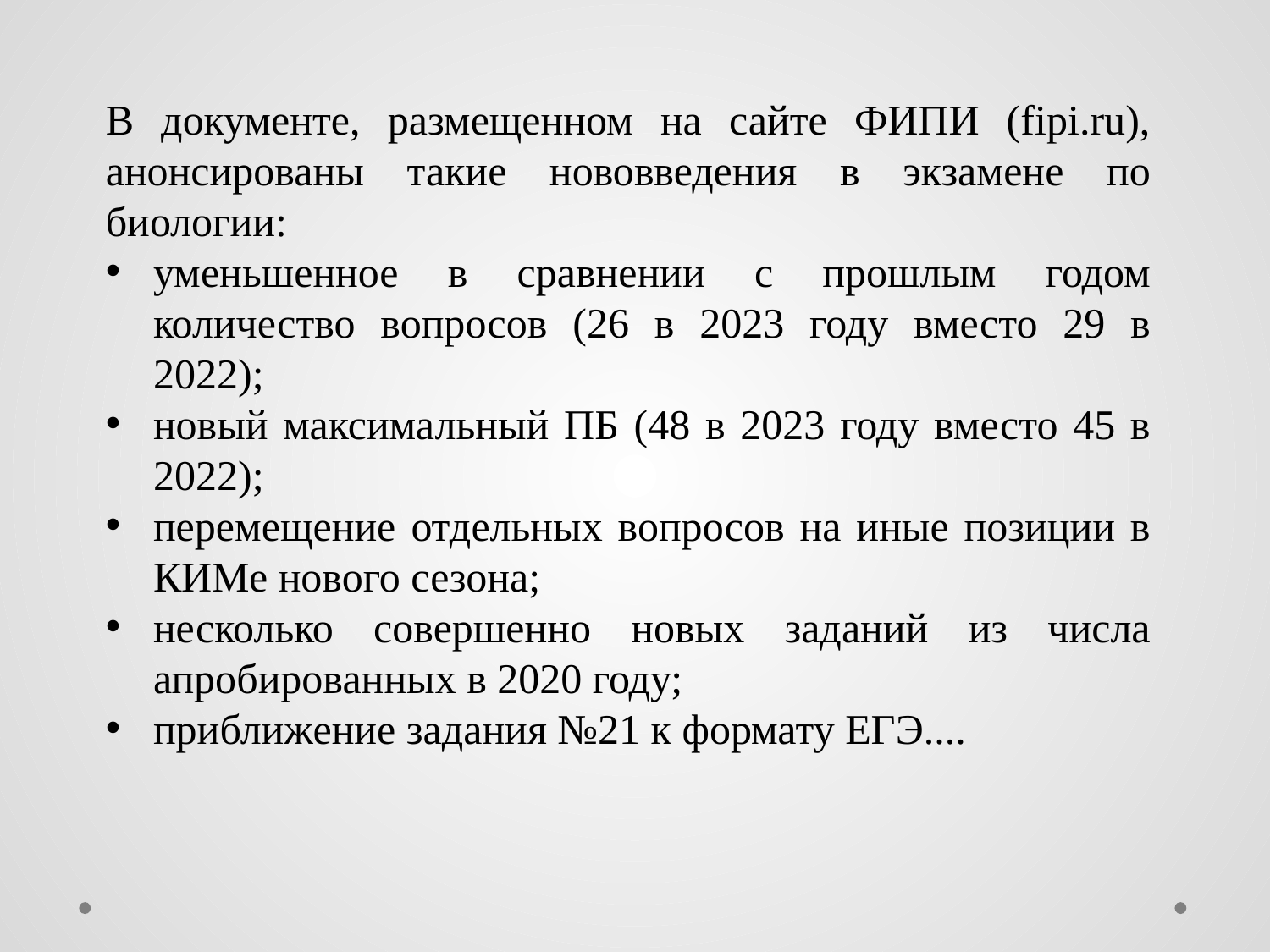

В документе, размещенном на сайте ФИПИ (fipi.ru), анонсированы такие нововведения в экзамене по биологии:
уменьшенное в сравнении с прошлым годом количество вопросов (26 в 2023 году вместо 29 в 2022);
новый максимальный ПБ (48 в 2023 году вместо 45 в 2022);
перемещение отдельных вопросов на иные позиции в КИМе нового сезона;
несколько совершенно новых заданий из числа апробированных в 2020 году;
приближение задания №21 к формату ЕГЭ....